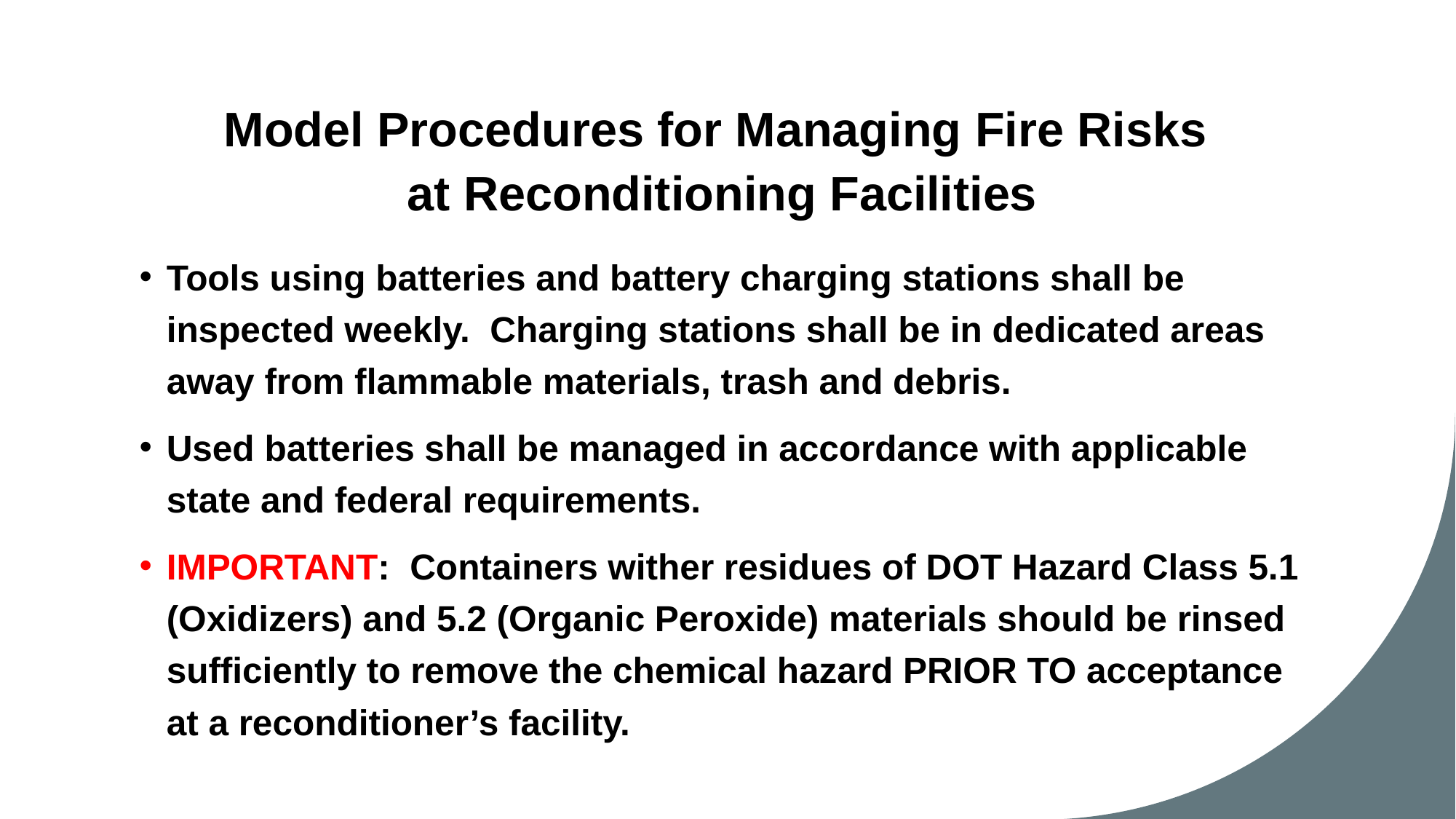

# Model Procedures for Managing Fire Risks at Reconditioning Facilities
Tools using batteries and battery charging stations shall be inspected weekly.  Charging stations shall be in dedicated areas away from flammable materials, trash and debris.
Used batteries shall be managed in accordance with applicable state and federal requirements.
IMPORTANT:  Containers wither residues of DOT Hazard Class 5.1 (Oxidizers) and 5.2 (Organic Peroxide) materials should be rinsed sufficiently to remove the chemical hazard PRIOR TO acceptance at a reconditioner’s facility.